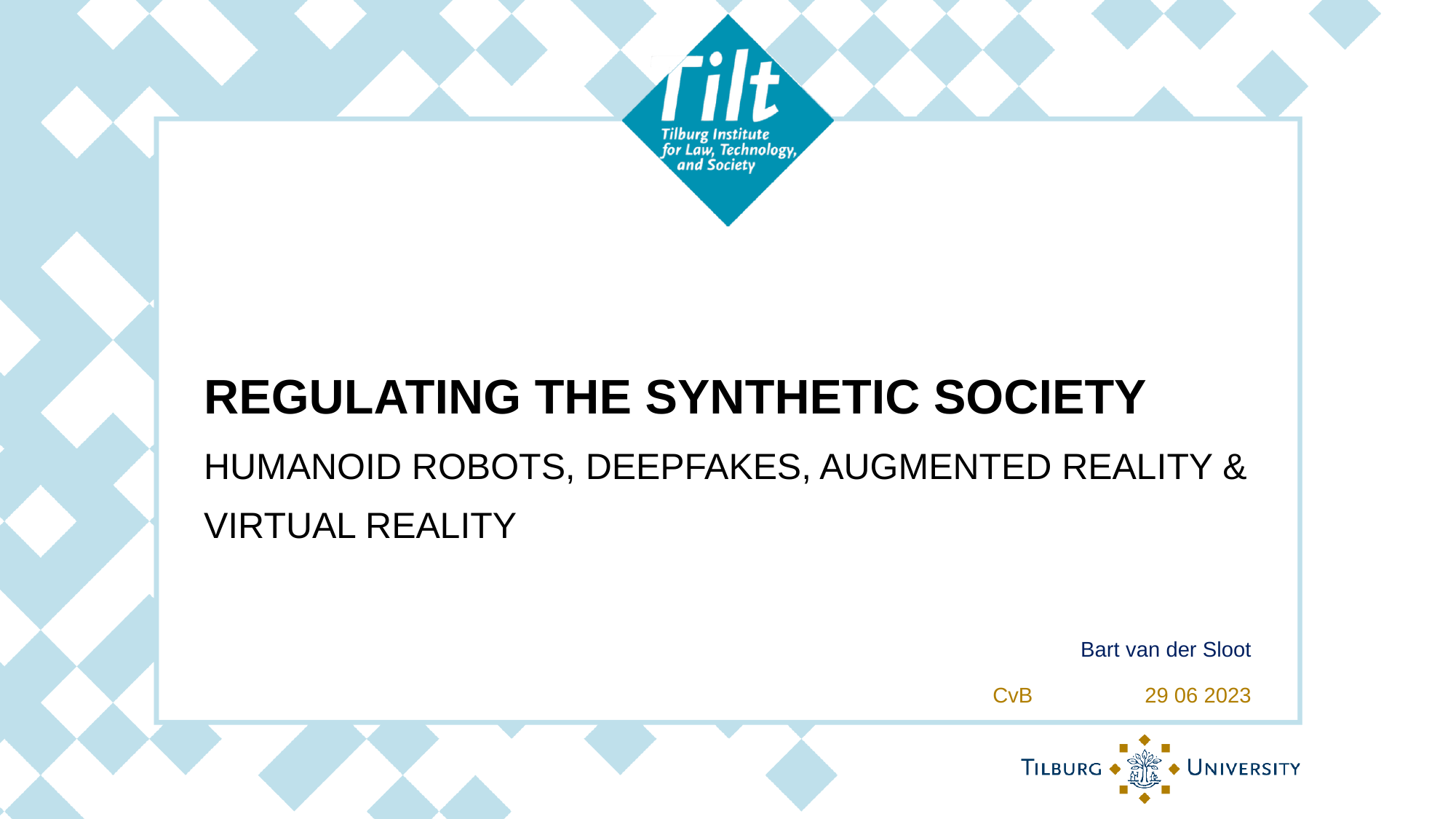

# Regulating the synthetic Society
Humanoid Robots, Deepfakes, Augmented Reality & Virtual Reality
Bart van der Sloot
CvB
29 06 2023